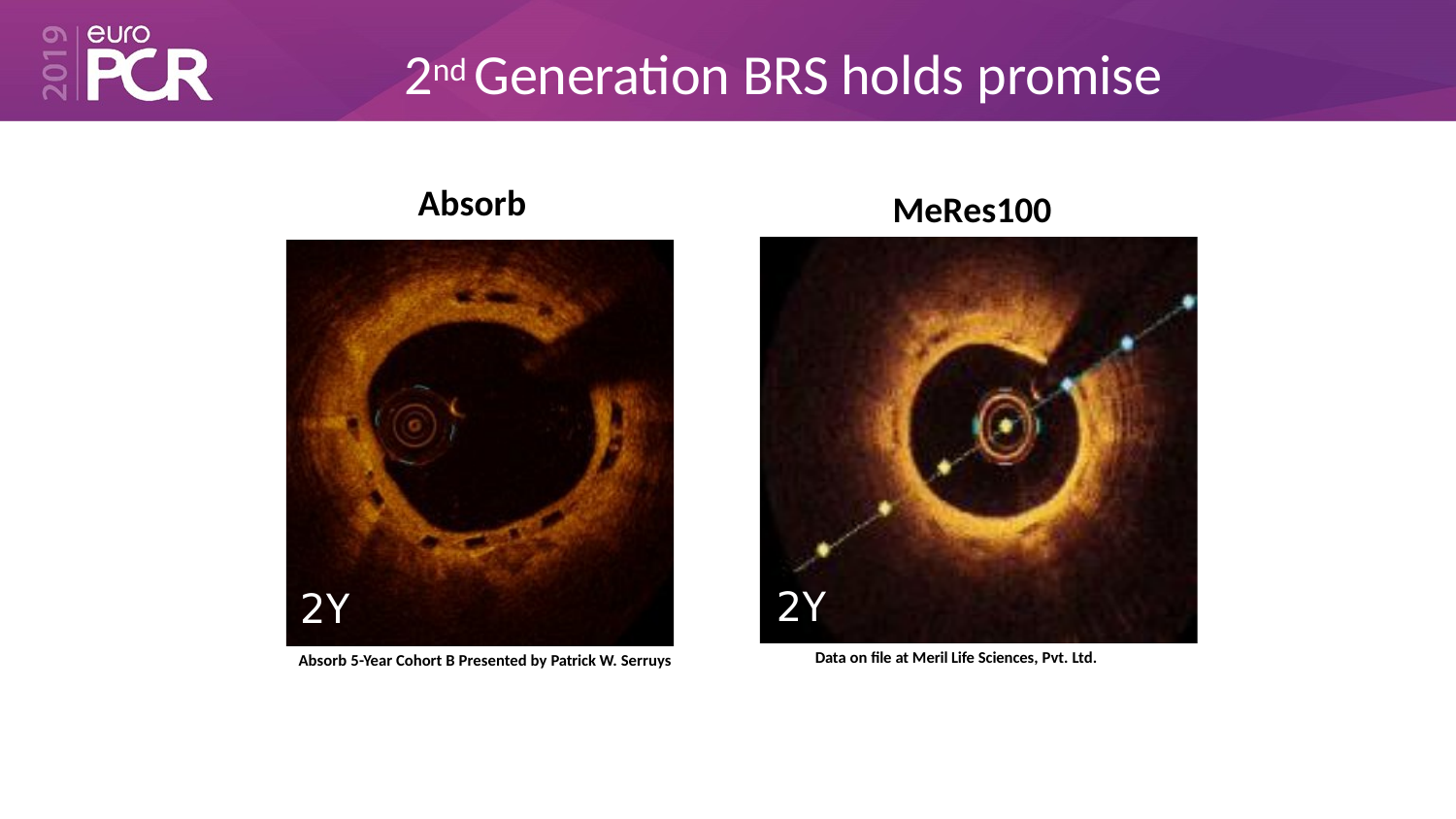

# 2nd Generation BRS holds promise
Absorb
MeRes100

2Y
Data on file at Meril Life Sciences, Pvt. Ltd.
2Y
Absorb 5-Year Cohort B Presented by Patrick W. Serruys